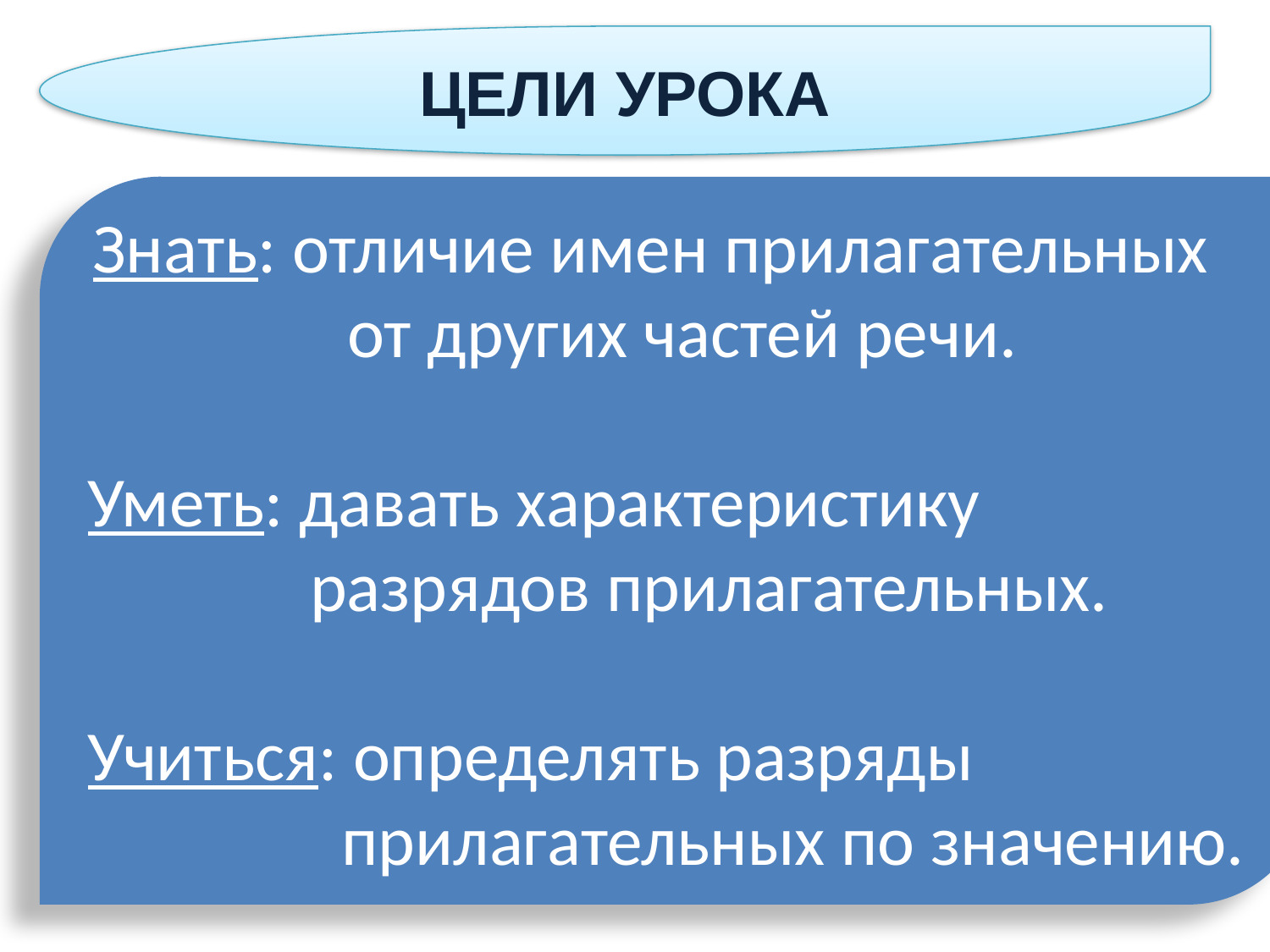

ЦЕЛИ УРОКА
Знать: отличие имен прилагательных     от других частей речи.

Уметь: давать характеристику
              разрядов прилагательных.

Учиться: определять разряды
                прилагательных по значению.
#